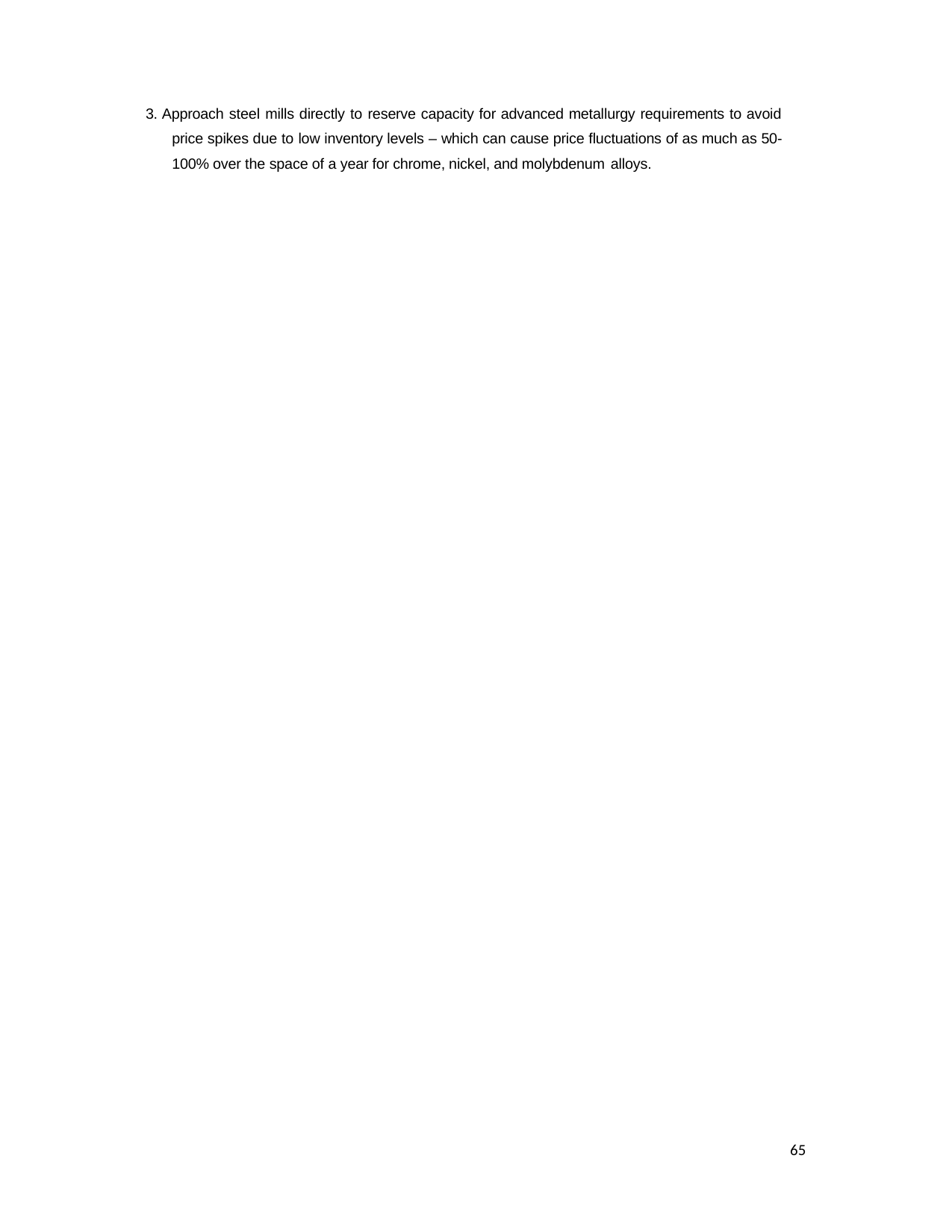

3. Approach steel mills directly to reserve capacity for advanced metallurgy requirements to avoid  price spikes due to low inventory levels – which can cause price fluctuations of as much as 50-  100% over the space of a year for chrome, nickel, and molybdenum alloys.
65